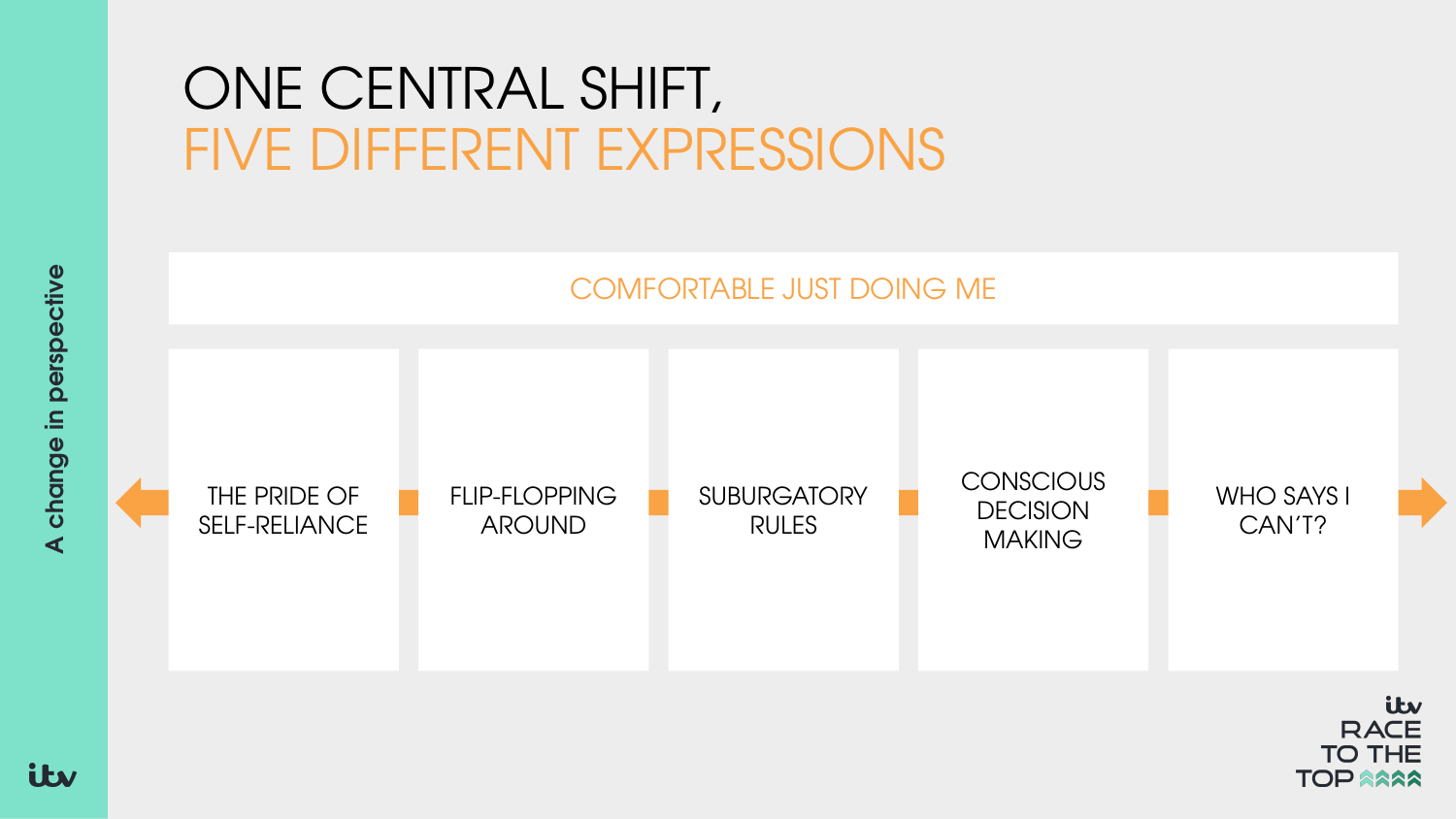

ONE CENTRAL SHIFT,
FIVE DIFFERENT EXPRESSIONS
COMFORTABLE JUST DOING ME
THE PRIDE OF SELF-RELIANCE
FLIP-FLOPPING AROUND
SUBURGATORY RULES
CONSCIOUS DECISION MAKING
WHO SAYS I CAN’T?
# A change in perspective